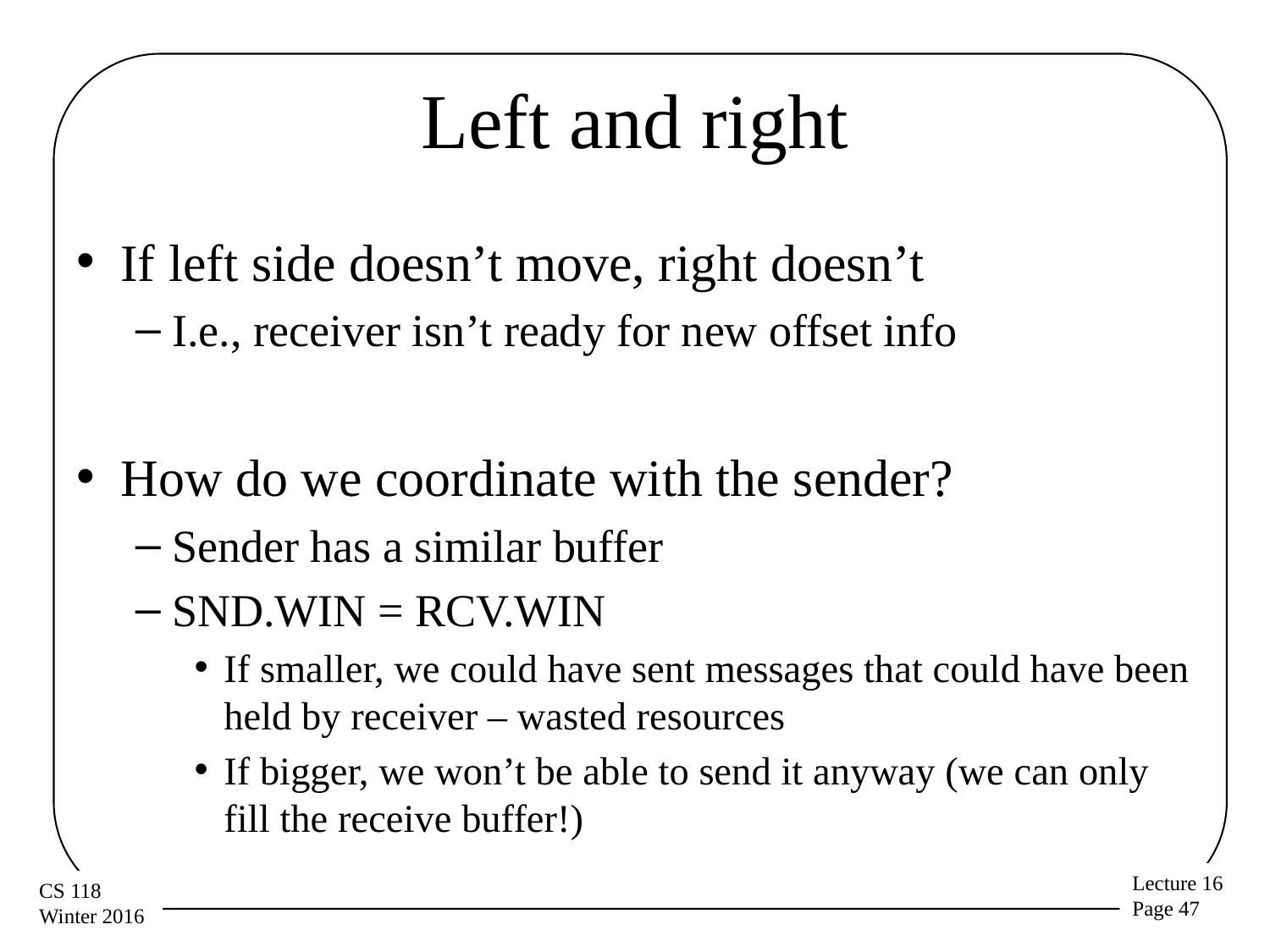

# Left and right
If left side doesn’t move, right doesn’t
I.e., receiver isn’t ready for new offset info

How do we coordinate with the sender?
Sender has a similar buffer
SND.WIN = RCV.WIN
If smaller, we could have sent messages that could have been held by receiver – wasted resources
If bigger, we won’t be able to send it anyway (we can only fill the receive buffer!)